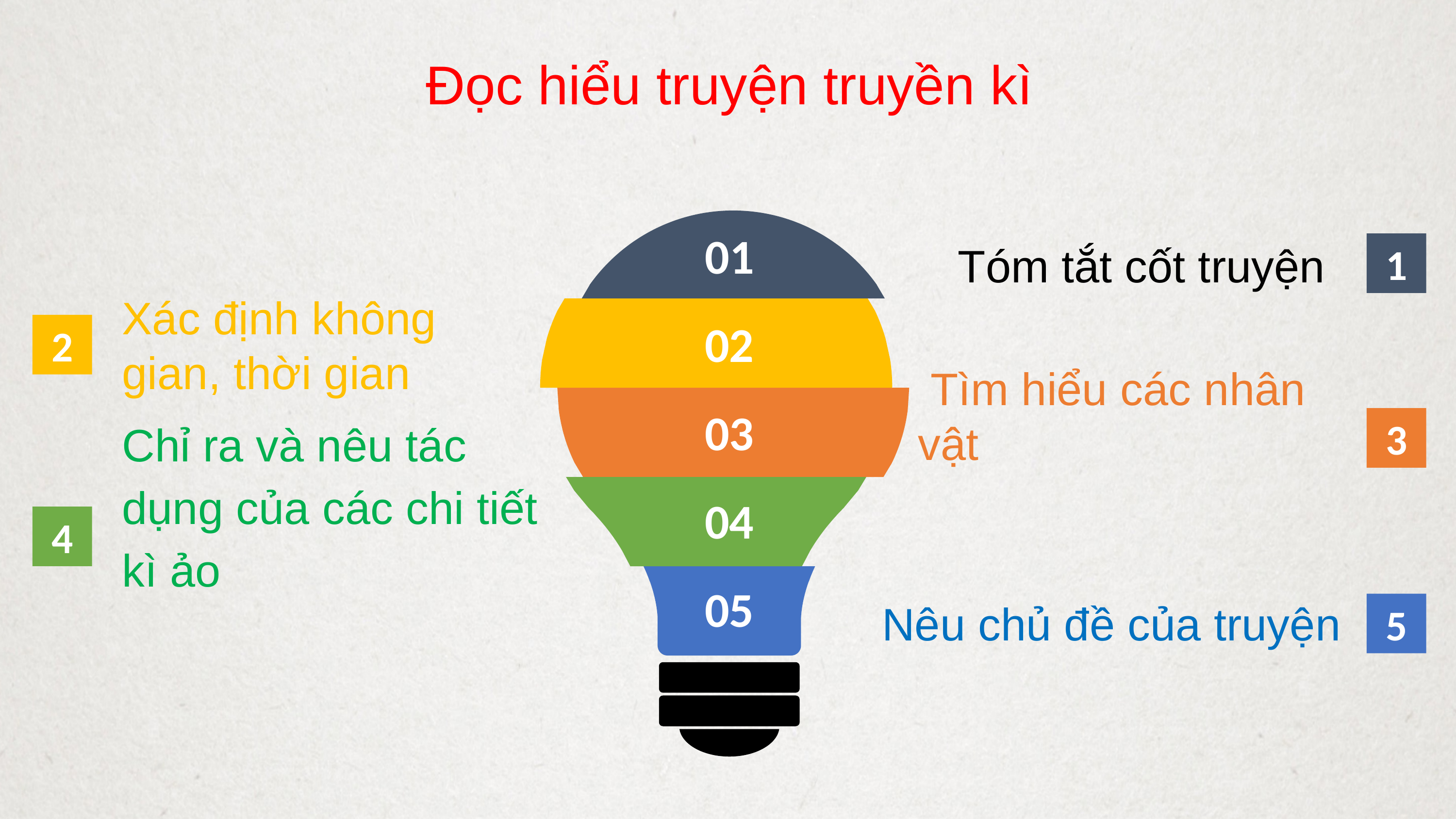

# Đọc hiểu truyện truyền kì

01
Tóm tắt cốt truyện
1
Xác định không gian, thời gian

02
2

03
3
 Tìm hiểu các nhân vật
Chỉ ra và nêu tác dụng của các chi tiết kì ảo

04
4

05
Nêu chủ đề của truyện
5